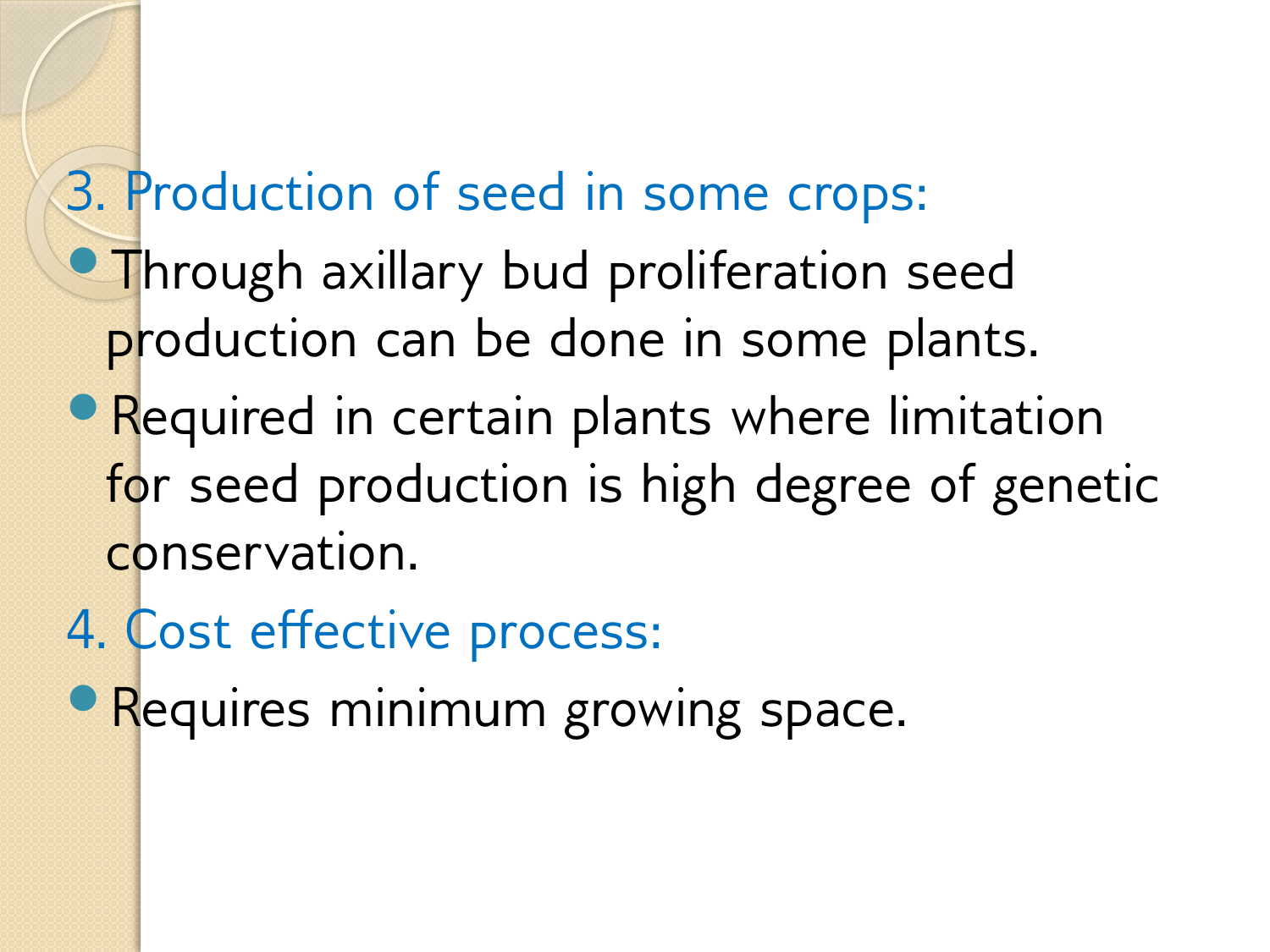

3. Production of seed in some crops:
Through axillary bud proliferation seed production can be done in some plants.
Required in certain plants where limitation for seed production is high degree of genetic conservation.
4. Cost effective process:
Requires minimum growing space.